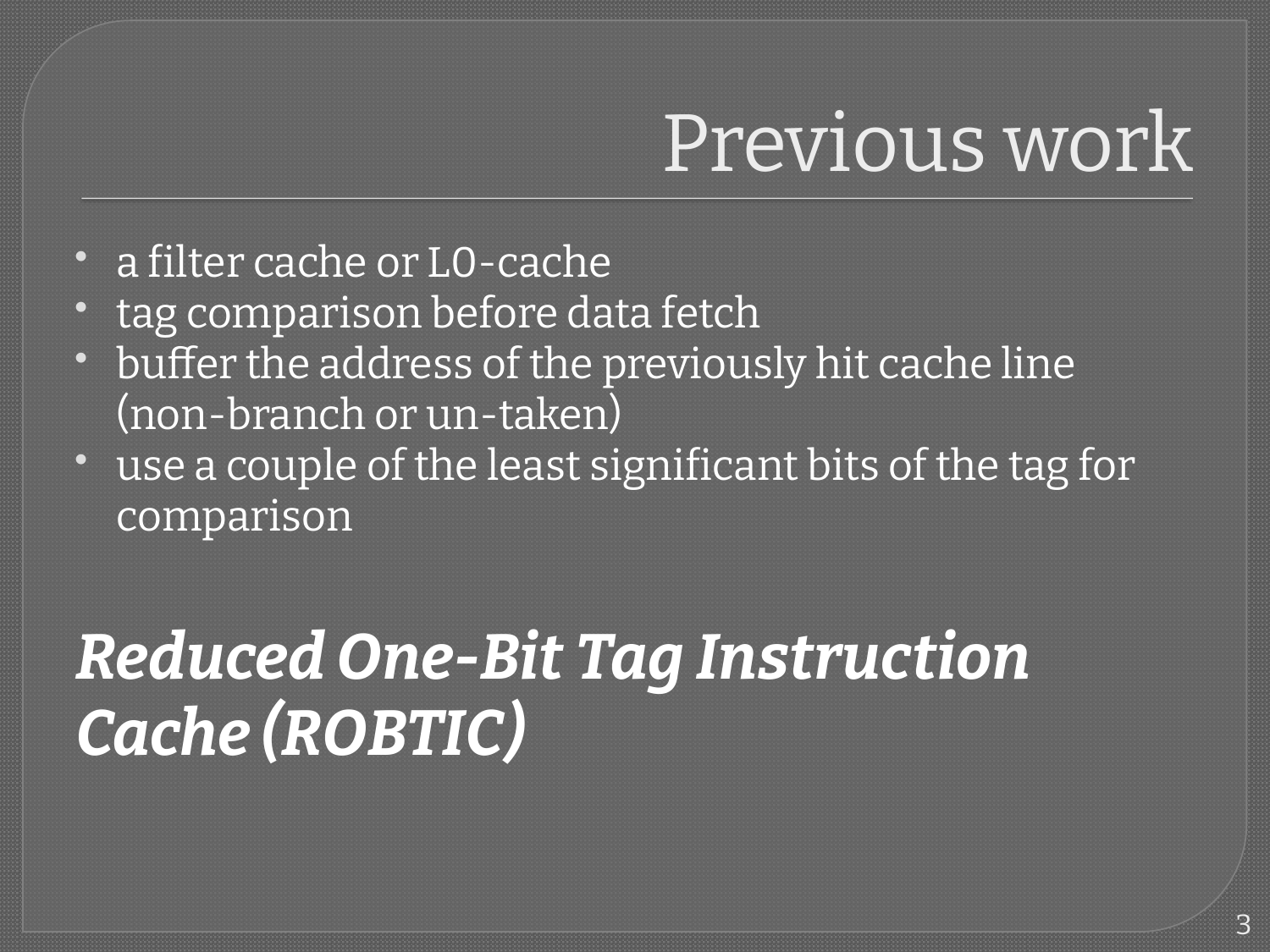

# Previous work
a filter cache or L0-cache
tag comparison before data fetch
buffer the address of the previously hit cache line (non-branch or un-taken)
use a couple of the least significant bits of the tag for comparison

Reduced One-Bit Tag Instruction Cache (ROBTIC)
3